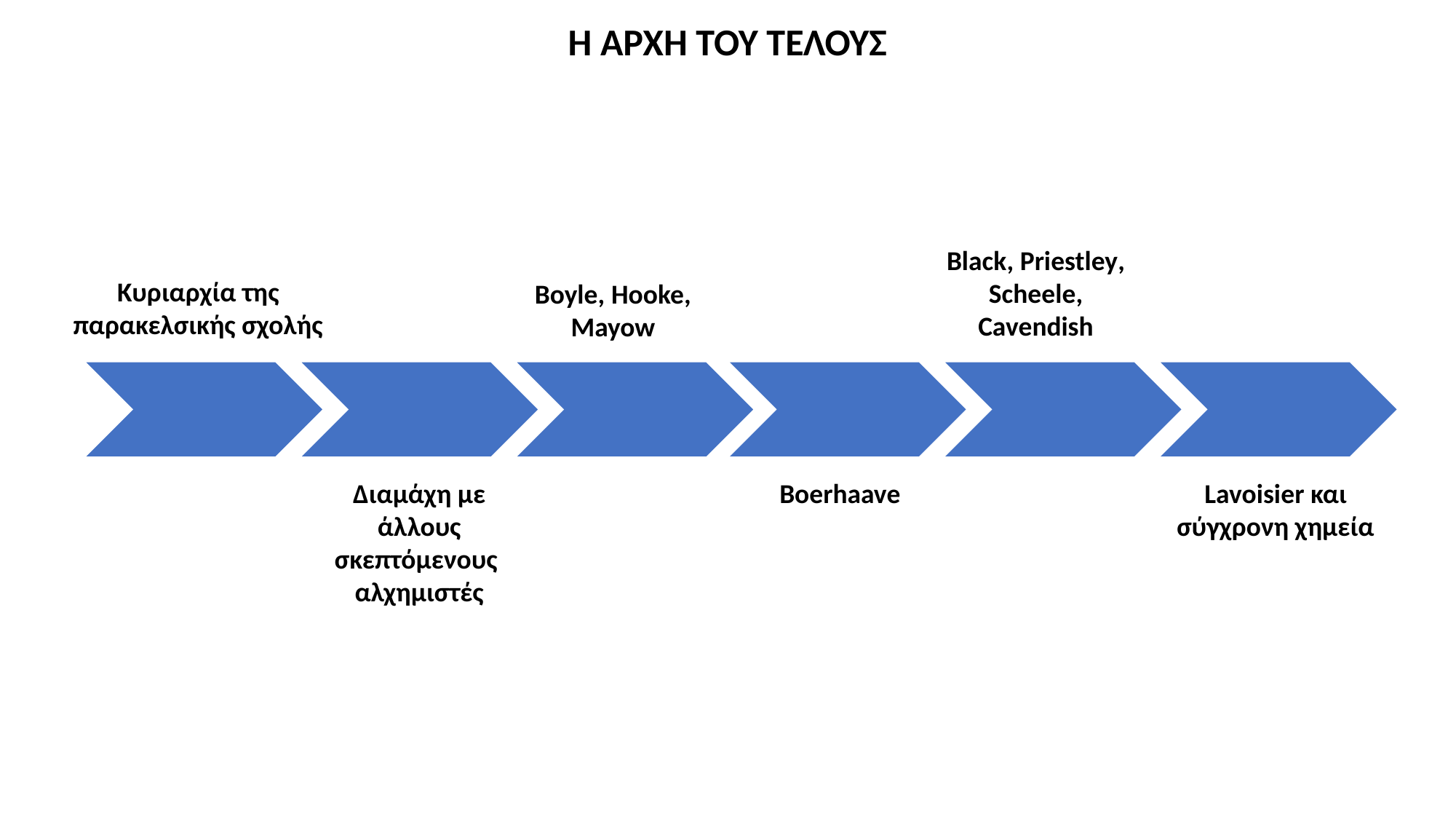

Η ΑΡΧΗ ΤΟΥ ΤΕΛΟΥΣ

Black, Priestley, Scheele, Cavendish
Κυριαρχία της παρακελσικής σχολής
Boyle, Hooke, Mayow
Διαμάχη με άλλους σκεπτόμενους  αλχημιστές
Boerhaave
Lavoisier και σύγχρονη χημεία